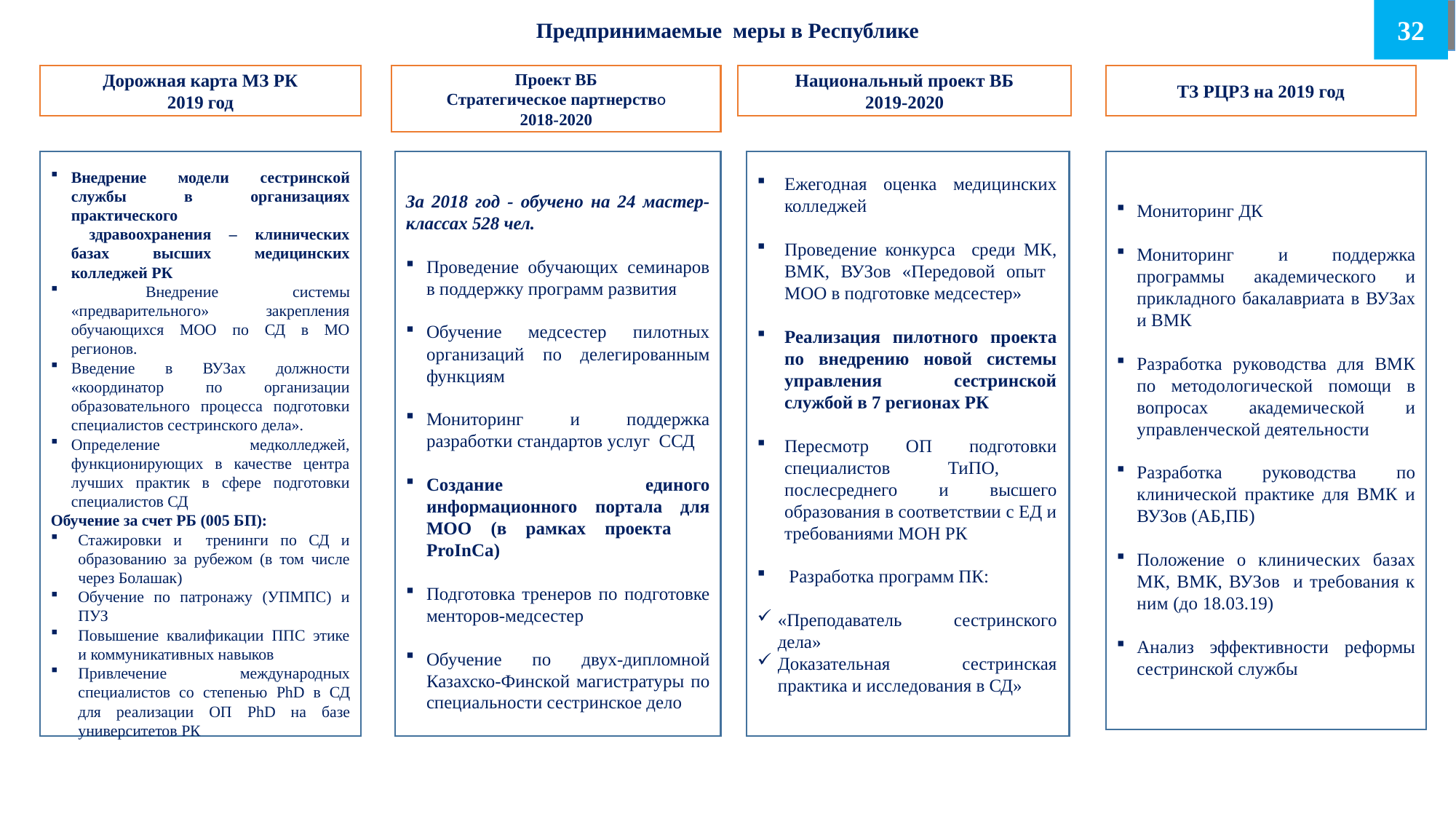

32
32
# Предпринимаемые  меры в Республике
Дорожная карта МЗ РК
2019 год
Проект ВБ
Стратегическое партнерство
2018-2020
Национальный проект ВБ
2019-2020
ТЗ РЦРЗ на 2019 год

Внедрение модели сестринской службы в организациях практического
 здравоохранения – клинических базах высших медицинских колледжей РК
 Внедрение системы «предварительного» закрепления обучающихся МОО по СД в МО регионов.
Введение в ВУЗах должности «координатор по организации образовательного процесса подготовки специалистов сестринского дела».
Определение медколледжей, функционирующих в качестве центра лучших практик в сфере подготовки специалистов СД
Обучение за счет РБ (005 БП):
Стажировки и  тренинги по СД и образованию за рубежом (в том числе через Болашак)
Обучение по патронажу (УПМПС) и ПУЗ
Повышение квалификации ППС этике и коммуникативных навыков
Привлечение международных специалистов со степенью PhD в СД для реализации ОП PhD на базе университетов РК

За 2018 год - обучено на 24 мастер-классах 528 чел.

Проведение обучающих семинаров в поддержку программ развития

Обучение медсестер пилотных организаций по делегированным функциям

Мониторинг и поддержка разработки стандартов услуг  ССД

Создание единого информационного портала для МОО (в рамках проекта   ProInCa)

Подготовка тренеров по подготовке менторов-медсестер

Обучение по двух-дипломной Казахско-Финской магистратуры по специальности сестринское дело

Ежегодная оценка медицинских колледжей

Проведение конкурса  среди МК, ВМК, ВУЗов «Передовой опыт  МОО в подготовке медсестер»

Реализация пилотного проекта по внедрению новой системы управления сестринской службой в 7 регионах РК

Пересмотр ОП подготовки специалистов ТиПО,  послесреднего и высшего образования в соответствии с ЕД и требованиями МОН РК

 Разработка программ ПК:

«Преподаватель сестринского дела»
Доказательная сестринская практика и исследования в СД»

Мониторинг ДК

Мониторинг и поддержка программы академического и прикладного бакалавриата в ВУЗах и ВМК

Разработка руководства для ВМК по методологической помощи в вопросах академической и управленческой деятельности

Разработка руководства по клинической практике для ВМК и ВУЗов (АБ,ПБ)

Положение о клинических базах МК, ВМК, ВУЗов  и требования к ним (до 18.03.19)

Анализ эффективности реформы сестринской службы